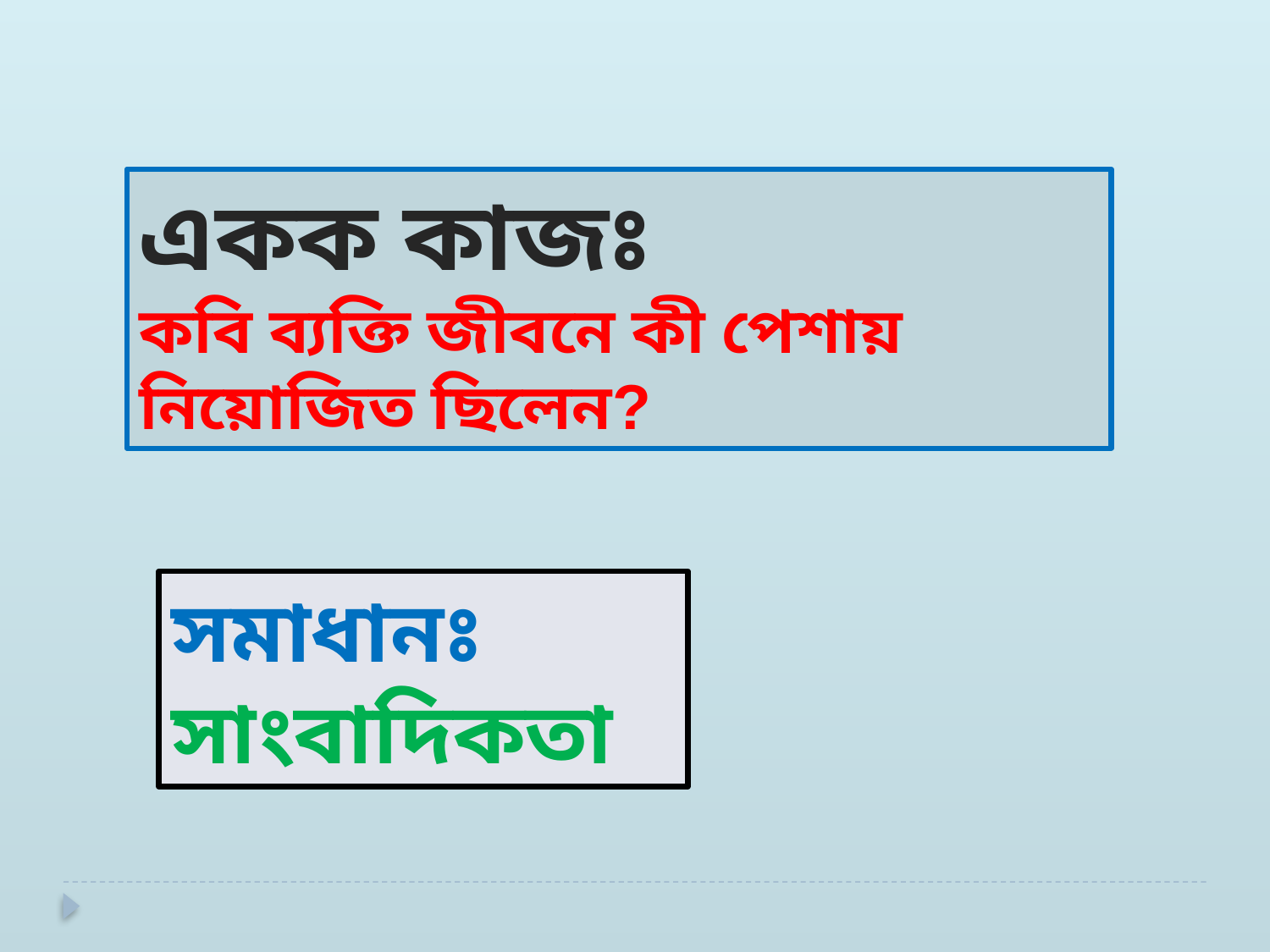

একক কাজঃ
কবি ব্যক্তি জীবনে কী পেশায় নিয়োজিত ছিলেন?
সমাধানঃ
সাংবাদিকতা